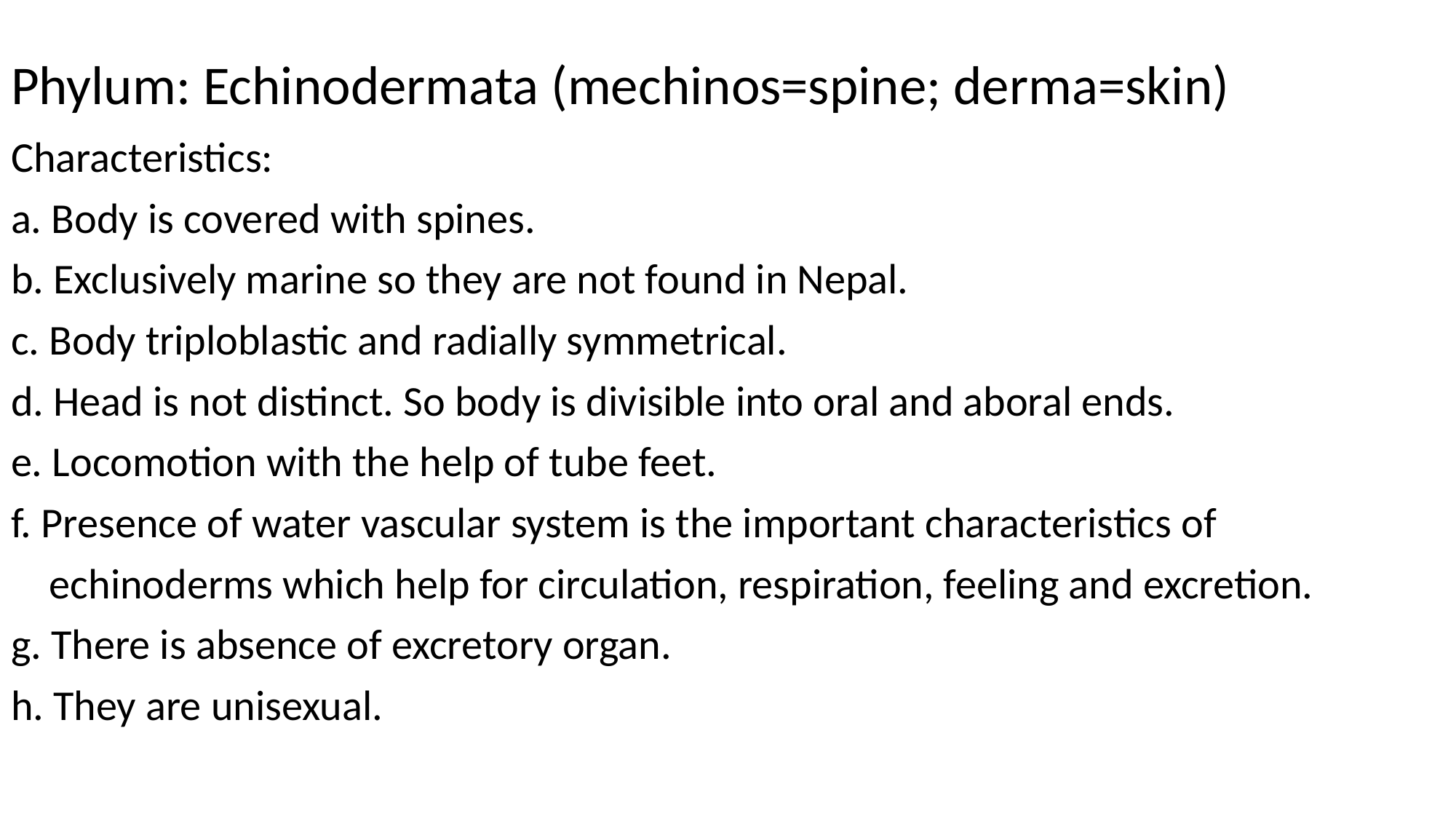

# Phylum: Echinodermata (mechinos=spine; derma=skin)
Characteristics:
a. Body is covered with spines.
b. Exclusively marine so they are not found in Nepal.
c. Body triploblastic and radially symmetrical.
d. Head is not distinct. So body is divisible into oral and aboral ends.
e. Locomotion with the help of tube feet.
f. Presence of water vascular system is the important characteristics of
    echinoderms which help for circulation, respiration, feeling and excretion.
g. There is absence of excretory organ.
h. They are unisexual.